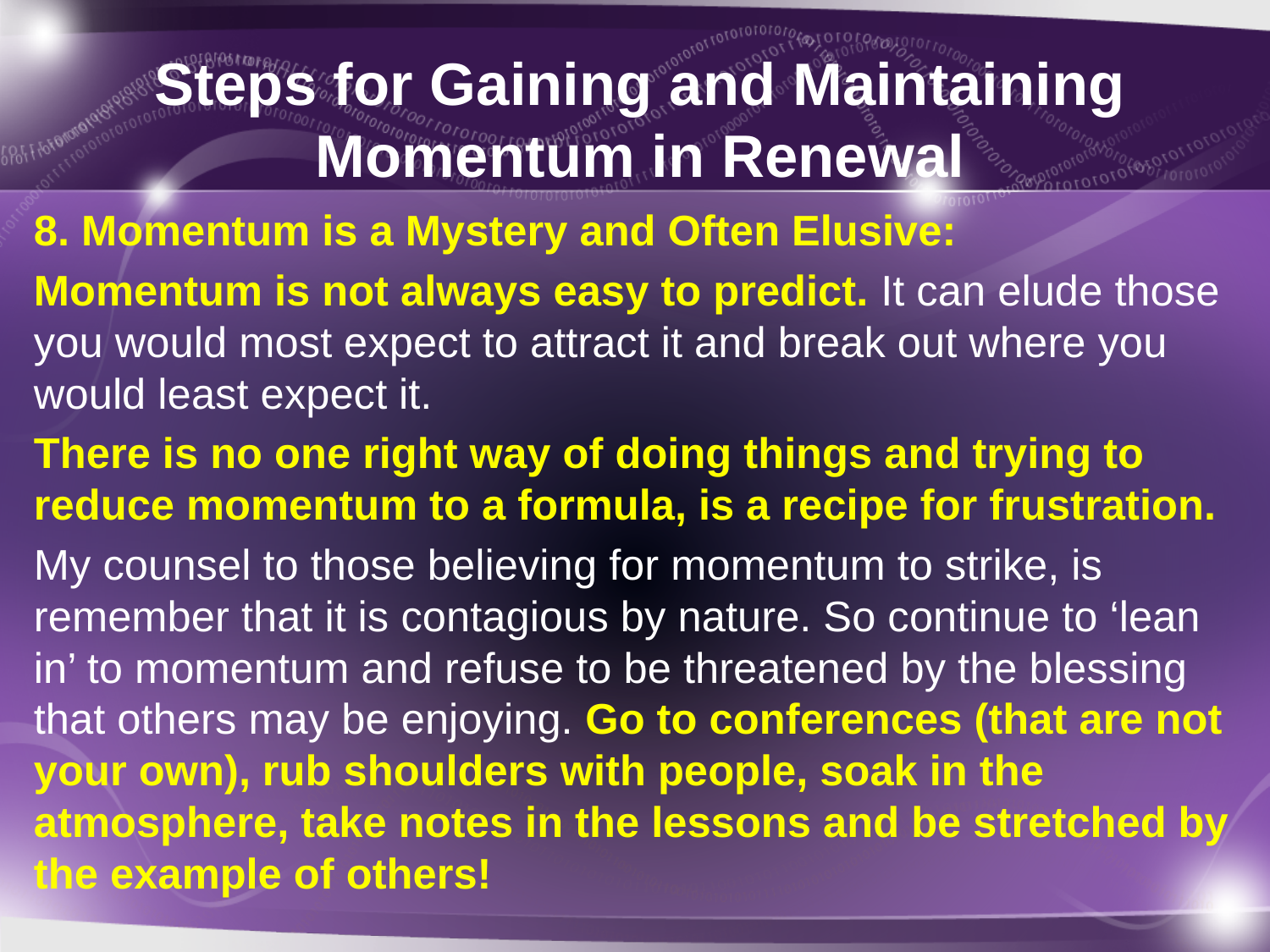

# Steps for Gaining and Maintaining Momentum in Renewal
8. Momentum is a Mystery and Often Elusive:
Momentum is not always easy to predict. It can elude those you would most expect to attract it and break out where you would least expect it.
There is no one right way of doing things and trying to reduce momentum to a formula, is a recipe for frustration.
My counsel to those believing for momentum to strike, is remember that it is contagious by nature. So continue to ‘lean in’ to momentum and refuse to be threatened by the blessing that others may be enjoying. Go to conferences (that are not your own), rub shoulders with people, soak in the atmosphere, take notes in the lessons and be stretched by the example of others!